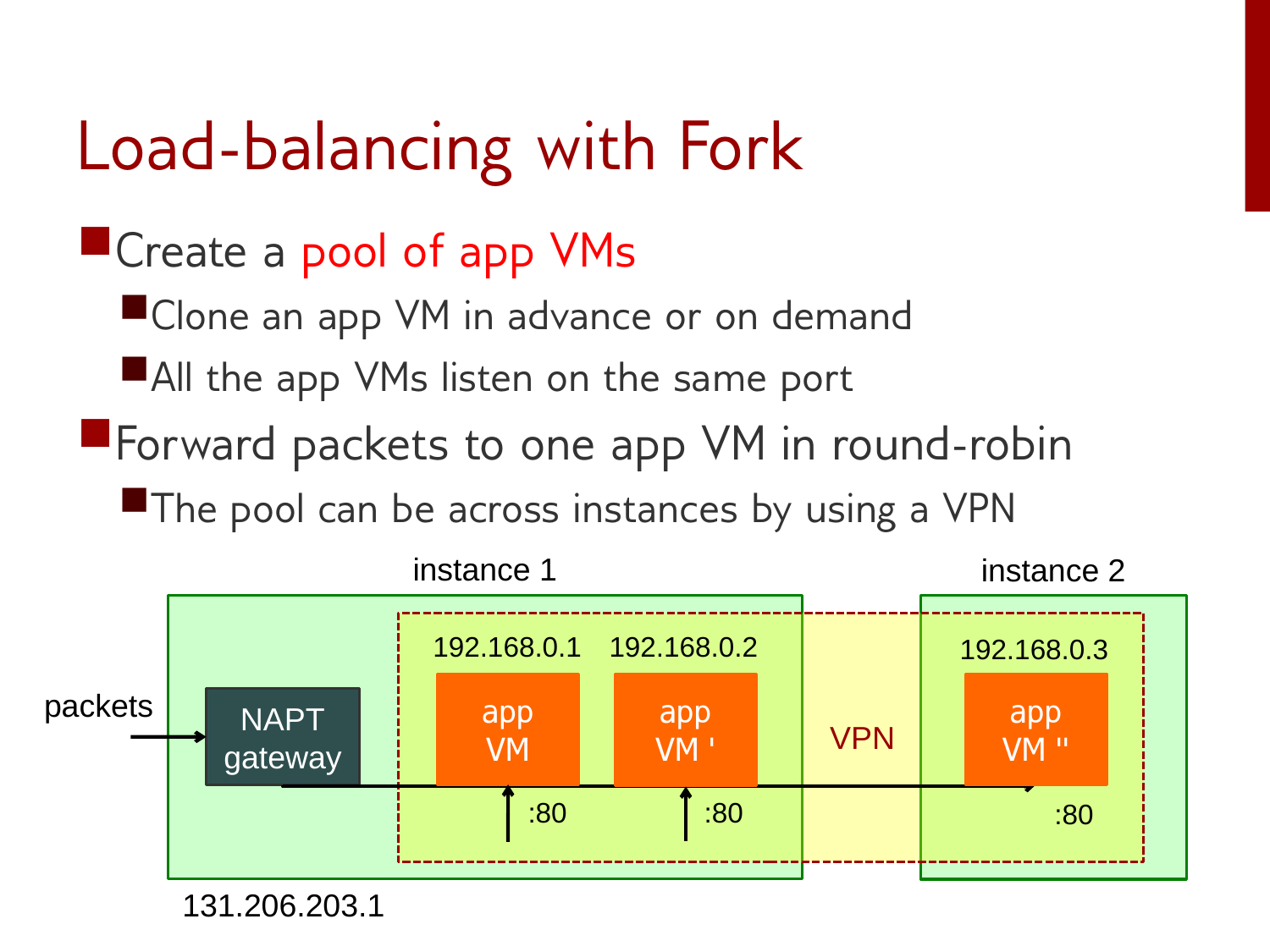

# Load-balancing with Fork
Create a pool of app VMs
Clone an app VM in advance or on demand
All the app VMs listen on the same port
Forward packets to one app VM in round-robin
The pool can be across instances by using a VPN
instance 1
instance 2

192.168.0.1
192.168.0.2
192.168.0.3
app
VM
app
VM '
app
VM ''
packets
NAPT
gateway
VPN
:80
:80
:80
131.206.203.1